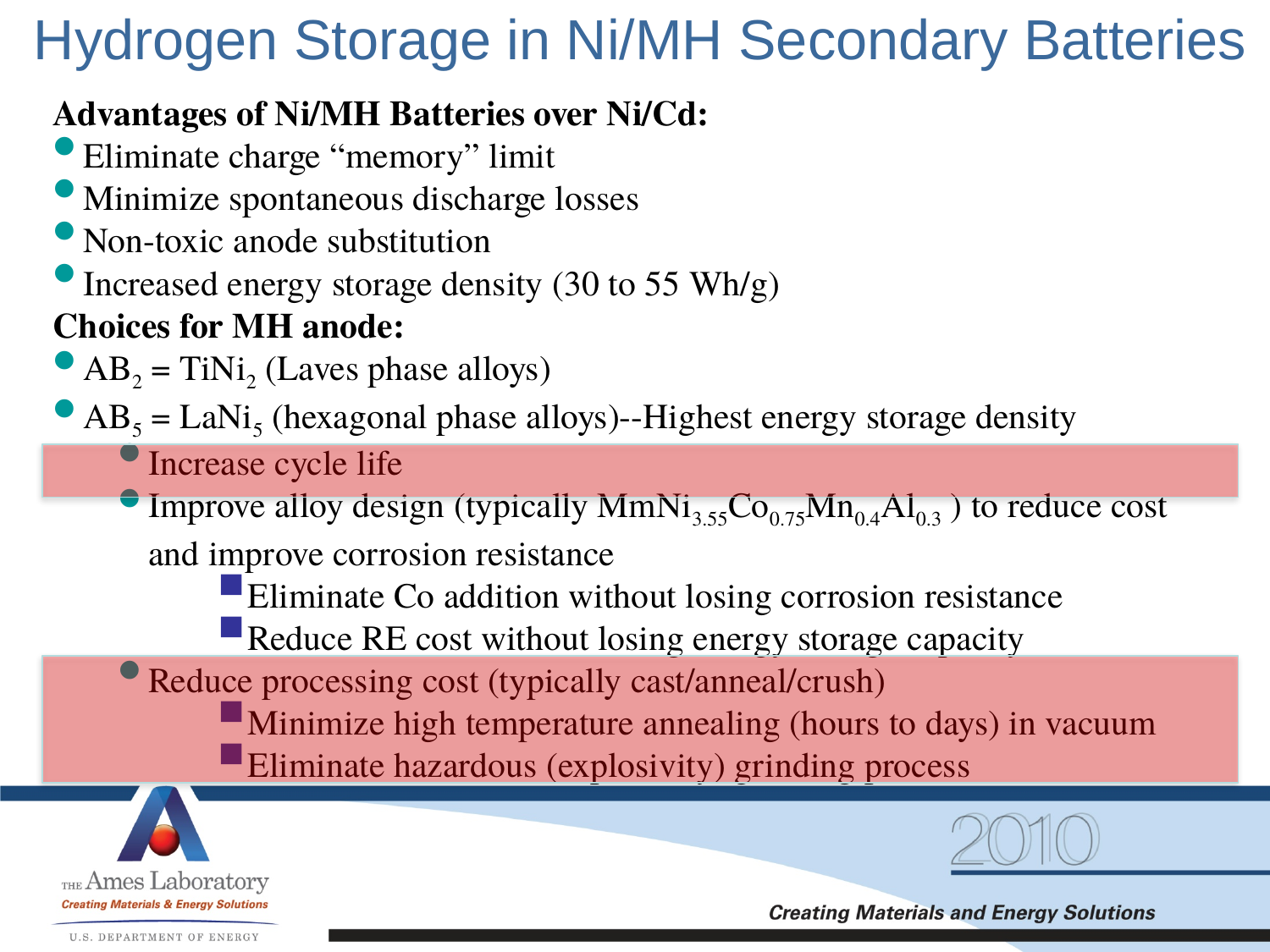

# Hydrogen Storage in Ni/MH Secondary Batteries
Advantages of Ni/MH Batteries over Ni/Cd:
Eliminate charge “memory” limit
Minimize spontaneous discharge losses
Non-toxic anode substitution
Increased energy storage density (30 to 55 Wh/g)
Choices for MH anode:
AB2 = TiNi2 (Laves phase alloys)
AB5 = LaNi5 (hexagonal phase alloys)--Highest energy storage density
Increase cycle life
Improve alloy design (typically MmNi3.55Co0.75Mn0.4Al0.3 ) to reduce cost and improve corrosion resistance
Eliminate Co addition without losing corrosion resistance
Reduce RE cost without losing energy storage capacity
Reduce processing cost (typically cast/anneal/crush)
Minimize high temperature annealing (hours to days) in vacuum
Eliminate hazardous (explosivity) grinding process